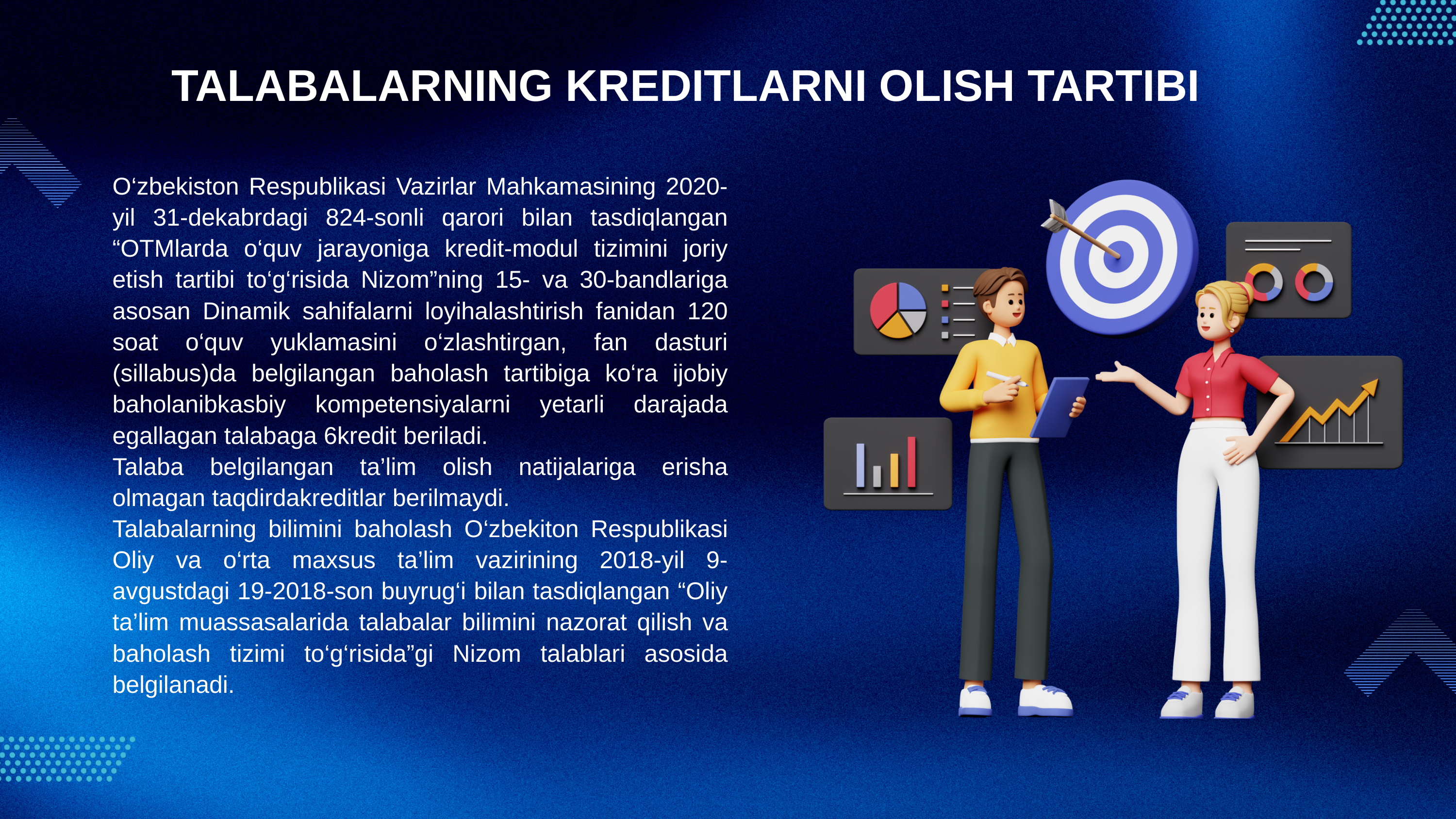

TALABALARNING KREDITLARNI OLISH TARTIBI

O‘zbekiston Respublikasi Vazirlar Mahkamasining 2020-yil 31-dekabrdagi 824-sonli qarori bilan tasdiqlangan “OTMlarda o‘quv jarayoniga kredit-modul tizimini joriy etish tartibi to‘g‘risida Nizom”ning 15- va 30-bandlariga asosan Dinamik sahifalarni loyihalashtirish fanidan 120 soat o‘quv yuklamasini o‘zlashtirgan, fan dasturi (sillabus)da belgilangan baholash tartibiga ko‘ra ijobiy baholanibkasbiy kompetensiyalarni yetarli darajada egallagan talabaga 6kredit beriladi.
Talaba belgilangan ta’lim olish natijalariga erisha olmagan taqdirdakreditlar berilmaydi.
Talabalarning bilimini baholash O‘zbekiton Respublikasi Oliy va o‘rta maxsus ta’lim vazirining 2018-yil 9-avgustdagi 19-2018-son buyrug‘i bilan tasdiqlangan “Oliy ta’lim muassasalarida talabalar bilimini nazorat qilish va baholash tizimi to‘g‘risida”gi Nizom talablari asosida belgilanadi.